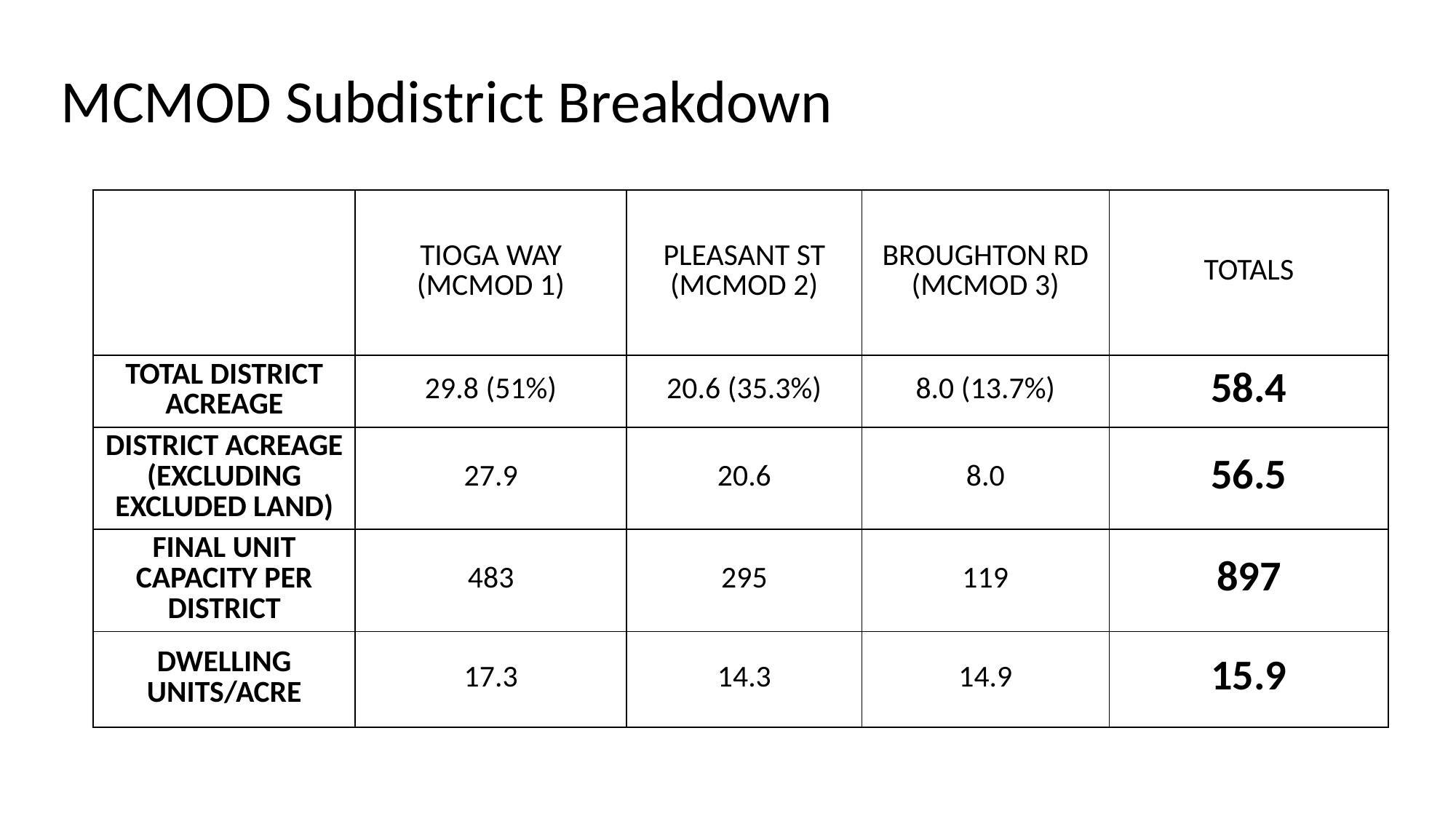

MCMOD Subdistrict Breakdown
|  | TIOGA WAY (MCMOD 1) | PLEASANT ST (MCMOD 2) | BROUGHTON RD (MCMOD 3) | TOTALS |
| --- | --- | --- | --- | --- |
| TOTAL DISTRICT ACREAGE | 29.8 (51%) | 20.6 (35.3%) | 8.0 (13.7%) | 58.4 |
| DISTRICT ACREAGE (EXCLUDING EXCLUDED LAND) | 27.9 | 20.6 | 8.0 | 56.5 |
| FINAL UNIT CAPACITY PER DISTRICT | 483 | 295 | 119 | 897 |
| DWELLING UNITS/ACRE | 17.3 | 14.3 | 14.9 | 15.9 |